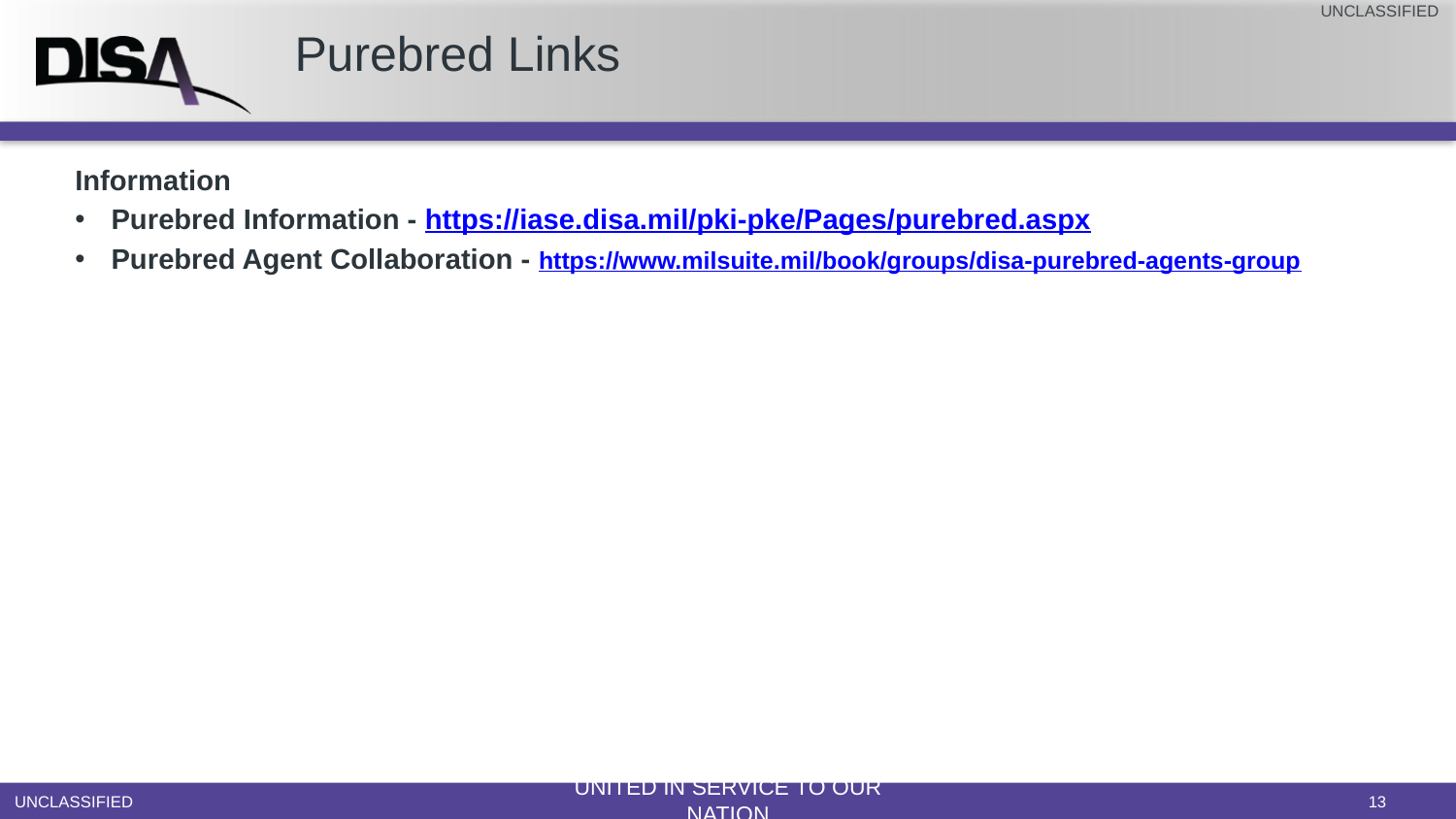

Purebred Links
Information
Purebred Information - https://iase.disa.mil/pki-pke/Pages/purebred.aspx
Purebred Agent Collaboration - https://www.milsuite.mil/book/groups/disa-purebred-agents-group